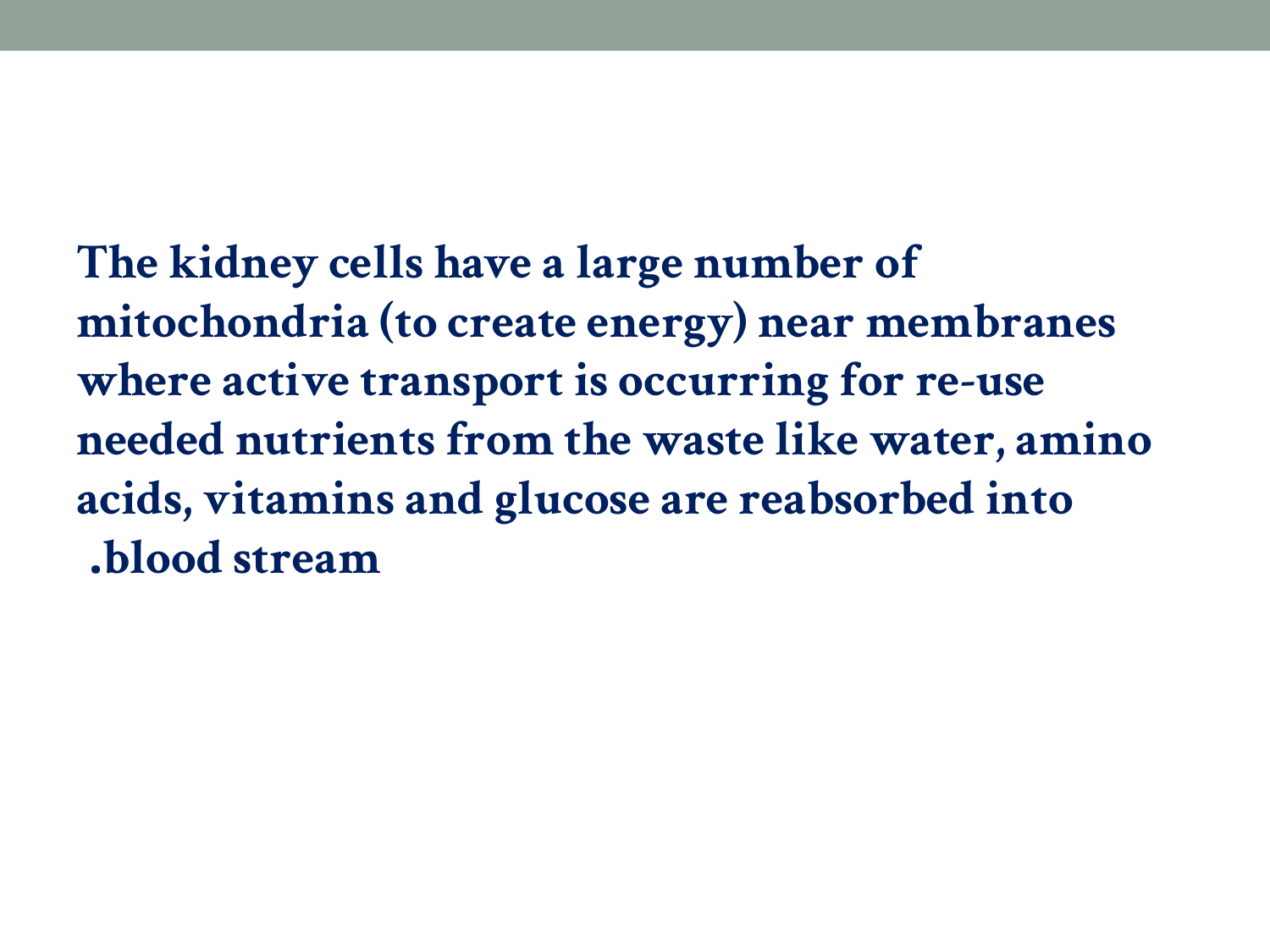

The kidney cells have a large number of mitochondria (to create energy) near membranes where active transport is occurring for re-use needed nutrients from the waste like water, amino acids, vitamins and glucose are reabsorbed into blood stream.